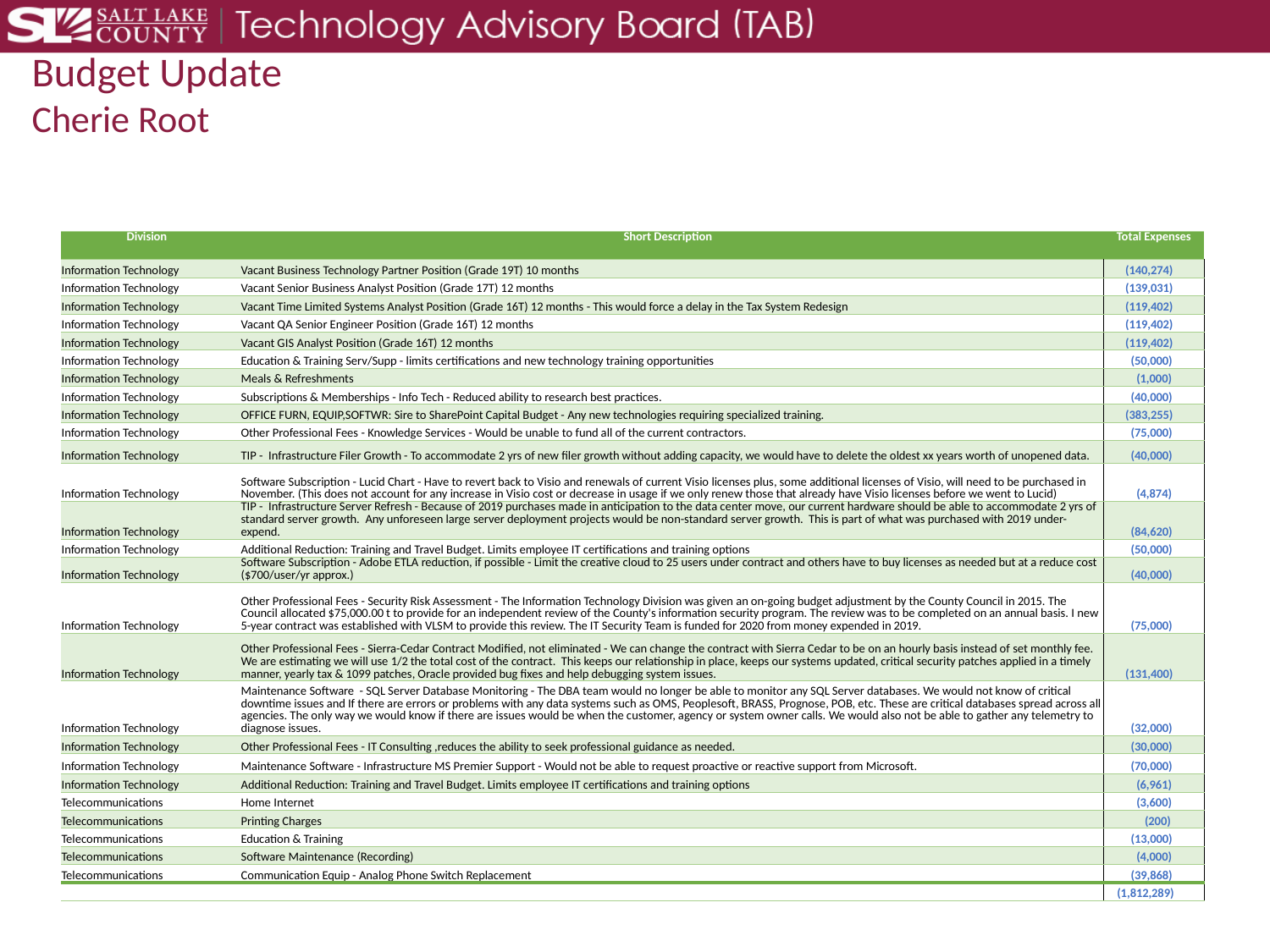

# Budget Update Cherie Root
| Division | Short Description | Total Expenses |
| --- | --- | --- |
| Information Technology | Vacant Business Technology Partner Position (Grade 19T) 10 months | (140,274) |
| Information Technology | Vacant Senior Business Analyst Position (Grade 17T) 12 months | (139,031) |
| Information Technology | Vacant Time Limited Systems Analyst Position (Grade 16T) 12 months - This would force a delay in the Tax System Redesign | (119,402) |
| Information Technology | Vacant QA Senior Engineer Position (Grade 16T) 12 months | (119,402) |
| Information Technology | Vacant GIS Analyst Position (Grade 16T) 12 months | (119,402) |
| Information Technology | Education & Training Serv/Supp - limits certifications and new technology training opportunities | (50,000) |
| Information Technology | Meals & Refreshments | (1,000) |
| Information Technology | Subscriptions & Memberships - Info Tech - Reduced ability to research best practices. | (40,000) |
| Information Technology | OFFICE FURN, EQUIP,SOFTWR: Sire to SharePoint Capital Budget - Any new technologies requiring specialized training. | (383,255) |
| Information Technology | Other Professional Fees - Knowledge Services - Would be unable to fund all of the current contractors. | (75,000) |
| Information Technology | TIP - Infrastructure Filer Growth - To accommodate 2 yrs of new filer growth without adding capacity, we would have to delete the oldest xx years worth of unopened data. | (40,000) |
| Information Technology | Software Subscription - Lucid Chart - Have to revert back to Visio and renewals of current Visio licenses plus, some additional licenses of Visio, will need to be purchased in November. (This does not account for any increase in Visio cost or decrease in usage if we only renew those that already have Visio licenses before we went to Lucid) | (4,874) |
| Information Technology | TIP - Infrastructure Server Refresh - Because of 2019 purchases made in anticipation to the data center move, our current hardware should be able to accommodate 2 yrs of standard server growth. Any unforeseen large server deployment projects would be non-standard server growth. This is part of what was purchased with 2019 under-expend. | (84,620) |
| Information Technology | Additional Reduction: Training and Travel Budget. Limits employee IT certifications and training options | (50,000) |
| Information Technology | Software Subscription - Adobe ETLA reduction, if possible - Limit the creative cloud to 25 users under contract and others have to buy licenses as needed but at a reduce cost ($700/user/yr approx.) | (40,000) |
| Information Technology | Other Professional Fees - Security Risk Assessment - The Information Technology Division was given an on-going budget adjustment by the County Council in 2015. The Council allocated $75,000.00 t to provide for an independent review of the County's information security program. The review was to be completed on an annual basis. I new 5-year contract was established with VLSM to provide this review. The IT Security Team is funded for 2020 from money expended in 2019. | (75,000) |
| Information Technology | Other Professional Fees - Sierra-Cedar Contract Modified, not eliminated - We can change the contract with Sierra Cedar to be on an hourly basis instead of set monthly fee. We are estimating we will use 1/2 the total cost of the contract. This keeps our relationship in place, keeps our systems updated, critical security patches applied in a timely manner, yearly tax & 1099 patches, Oracle provided bug fixes and help debugging system issues. | (131,400) |
| Information Technology | Maintenance Software - SQL Server Database Monitoring - The DBA team would no longer be able to monitor any SQL Server databases. We would not know of critical downtime issues and If there are errors or problems with any data systems such as OMS, Peoplesoft, BRASS, Prognose, POB, etc. These are critical databases spread across all agencies. The only way we would know if there are issues would be when the customer, agency or system owner calls. We would also not be able to gather any telemetry to diagnose issues. | (32,000) |
| Information Technology | Other Professional Fees - IT Consulting ,reduces the ability to seek professional guidance as needed. | (30,000) |
| Information Technology | Maintenance Software - Infrastructure MS Premier Support - Would not be able to request proactive or reactive support from Microsoft. | (70,000) |
| Information Technology | Additional Reduction: Training and Travel Budget. Limits employee IT certifications and training options | (6,961) |
| Telecommunications | Home Internet | (3,600) |
| Telecommunications | Printing Charges | (200) |
| Telecommunications | Education & Training | (13,000) |
| Telecommunications | Software Maintenance (Recording) | (4,000) |
| Telecommunications | Communication Equip - Analog Phone Switch Replacement | (39,868) |
|  |  | (1,812,289) |